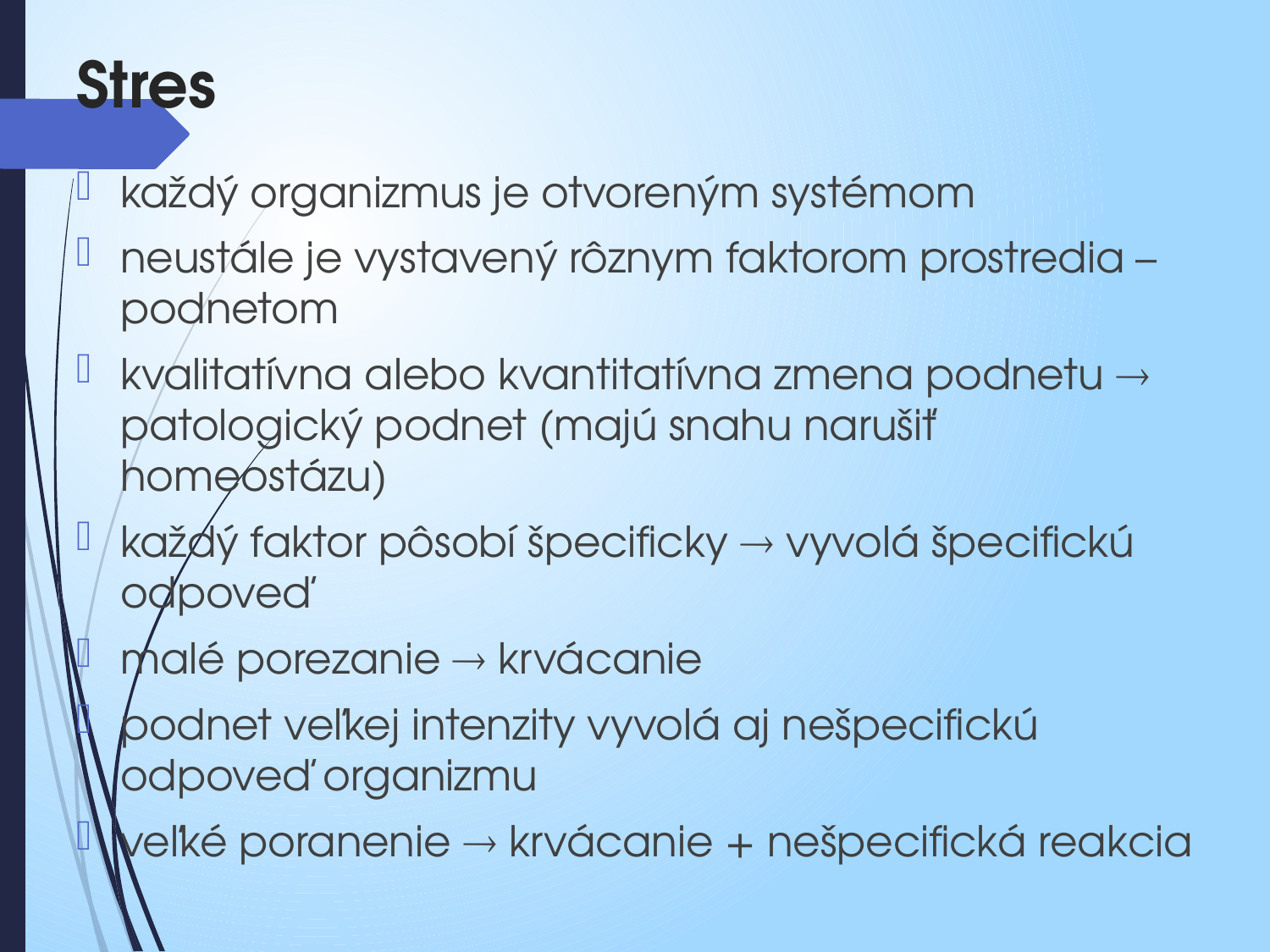

# Stres
každý organizmus je otvoreným systémom
neustále je vystavený rôznym faktorom prostredia – podnetom
kvalitatívna alebo kvantitatívna zmena podnetu → patologický podnet (majú snahu narušiť homeostázu)
každý faktor pôsobí špecificky → vyvolá špecifickú odpoveď
malé porezanie → krvácanie
podnet veľkej intenzity vyvolá aj nešpecifickú odpoveď organizmu
veľké poranenie → krvácanie + nešpecifická reakcia